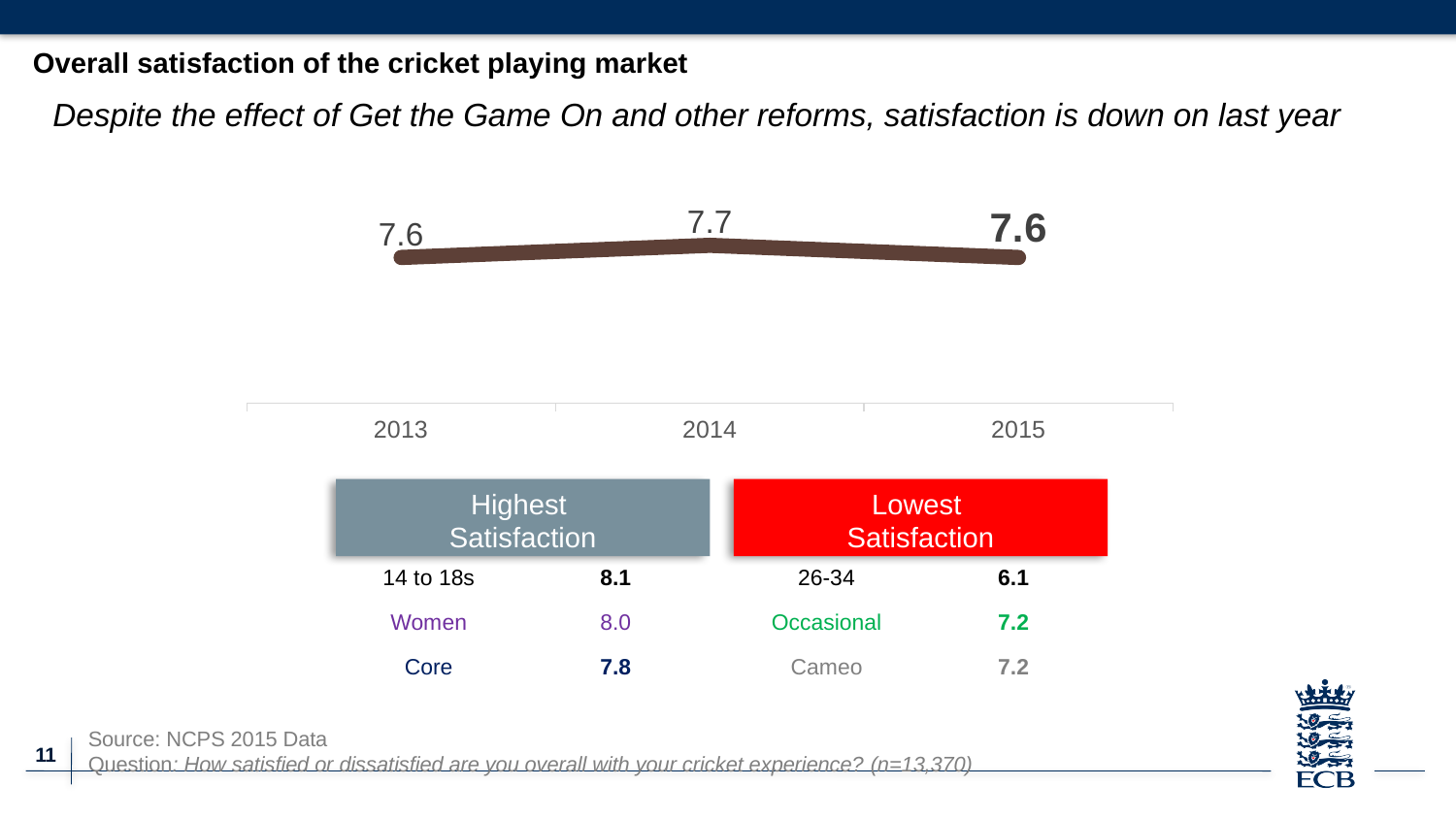

Overall satisfaction of the cricket playing market
Despite the effect of Get the Game On and other reforms, satisfaction is down on last year

### Chart

| Category | Satisfaction | Column1 |
|---|---|---|
| 2013 | 7.2 | None |
| 2014 | 7.8 | None |
| 2015 | 7.2 | None |
Highest
Satisfaction
Lowest
Satisfaction
| 14 to 18s | 8.1 |
| --- | --- |
| Women | 8.0 |
| Core | 7.8 |
| 26-34 | 6.1 |
| --- | --- |
| Occasional | 7.2 |
| Cameo | 7.2 |
Source: NCPS 2015 Data
Question: How satisfied or dissatisfied are you overall with your cricket experience? (n=13,370)